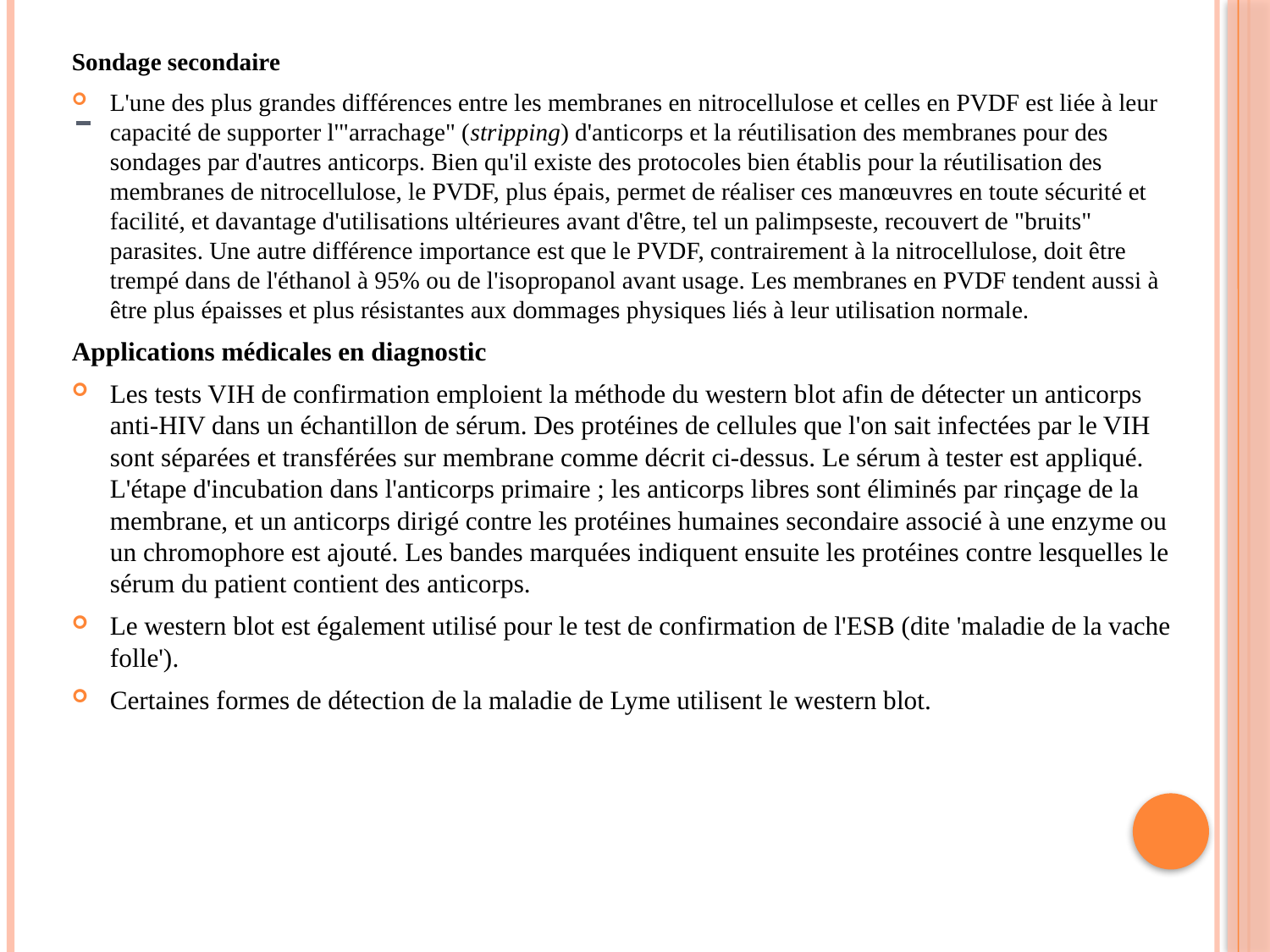

#
Sondage secondaire
L'une des plus grandes différences entre les membranes en nitrocellulose et celles en PVDF est liée à leur capacité de supporter l'"arrachage" (stripping) d'anticorps et la réutilisation des membranes pour des sondages par d'autres anticorps. Bien qu'il existe des protocoles bien établis pour la réutilisation des membranes de nitrocellulose, le PVDF, plus épais, permet de réaliser ces manœuvres en toute sécurité et facilité, et davantage d'utilisations ultérieures avant d'être, tel un palimpseste, recouvert de "bruits" parasites. Une autre différence importance est que le PVDF, contrairement à la nitrocellulose, doit être trempé dans de l'éthanol à 95% ou de l'isopropanol avant usage. Les membranes en PVDF tendent aussi à être plus épaisses et plus résistantes aux dommages physiques liés à leur utilisation normale.
Applications médicales en diagnostic
Les tests VIH de confirmation emploient la méthode du western blot afin de détecter un anticorps anti-HIV dans un échantillon de sérum. Des protéines de cellules que l'on sait infectées par le VIH sont séparées et transférées sur membrane comme décrit ci-dessus. Le sérum à tester est appliqué. L'étape d'incubation dans l'anticorps primaire ; les anticorps libres sont éliminés par rinçage de la membrane, et un anticorps dirigé contre les protéines humaines secondaire associé à une enzyme ou un chromophore est ajouté. Les bandes marquées indiquent ensuite les protéines contre lesquelles le sérum du patient contient des anticorps.
Le western blot est également utilisé pour le test de confirmation de l'ESB (dite 'maladie de la vache folle').
Certaines formes de détection de la maladie de Lyme utilisent le western blot.